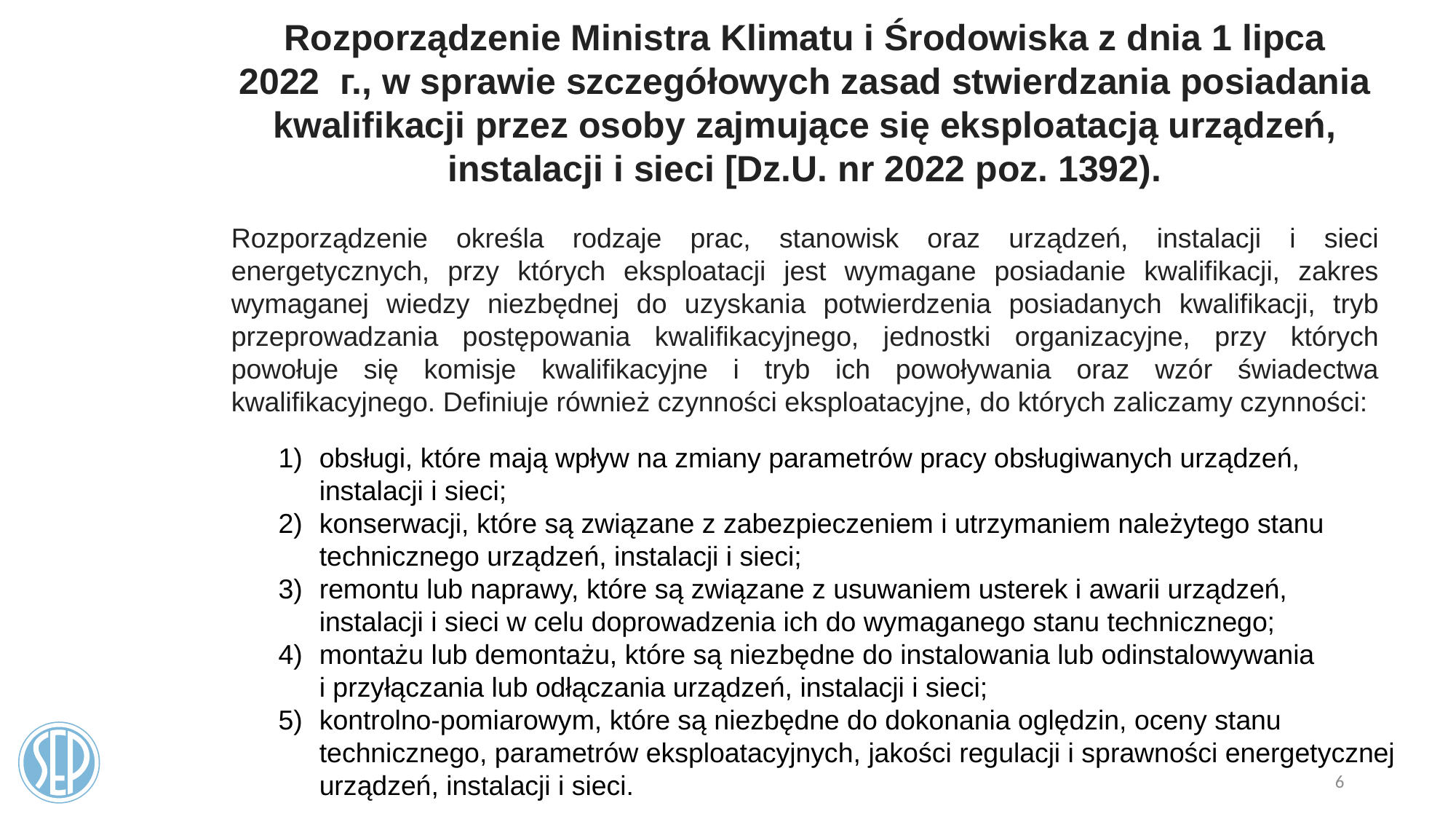

Rozporządzenie Ministra Klimatu i Środowiska z dnia 1 lipca 2022_г., w sprawie szczegółowych zasad stwierdzania posiadania kwalifikacji przez osoby zajmujące się eksploatacją urządzeń, instalacji i sieci [Dz.U. nr 2022 poz. 1392).
Rozporządzenie określa rodzaje prac, stanowisk oraz urządzeń, instalacji i sieci energetycznych, przy których eksploatacji jest wymagane posiadanie kwalifikacji, zakres wymaganej wiedzy niezbędnej do uzyskania potwierdzenia posiadanych kwalifikacji, tryb przeprowadzania postępowania kwalifikacyjnego, jednostki organizacyjne, przy których powołuje się komisje kwalifikacyjne i tryb ich powoływania oraz wzór świadectwa kwalifikacyjnego. Definiuje również czynności eksploatacyjne, do których zaliczamy czynności:
obsługi, które mają wpływ na zmiany parametrów pracy obsługiwanych urządzeń, instalacji i sieci;
konserwacji, które są związane z zabezpieczeniem i utrzymaniem należytego stanu technicznego urządzeń, instalacji i sieci;
remontu lub naprawy, które są związane z usuwaniem usterek i awarii urządzeń, instalacji i sieci w celu doprowadzenia ich do wymaganego stanu technicznego;
montażu lub demontażu, które są niezbędne do instalowania lub odinstalowywania
i przyłączania lub odłączania urządzeń, instalacji i sieci;
kontrolno-pomiarowym, które są niezbędne do dokonania oględzin, oceny stanu technicznego, parametrów eksploatacyjnych, jakości regulacji i sprawności energetycznej urządzeń, instalacji i sieci.
6